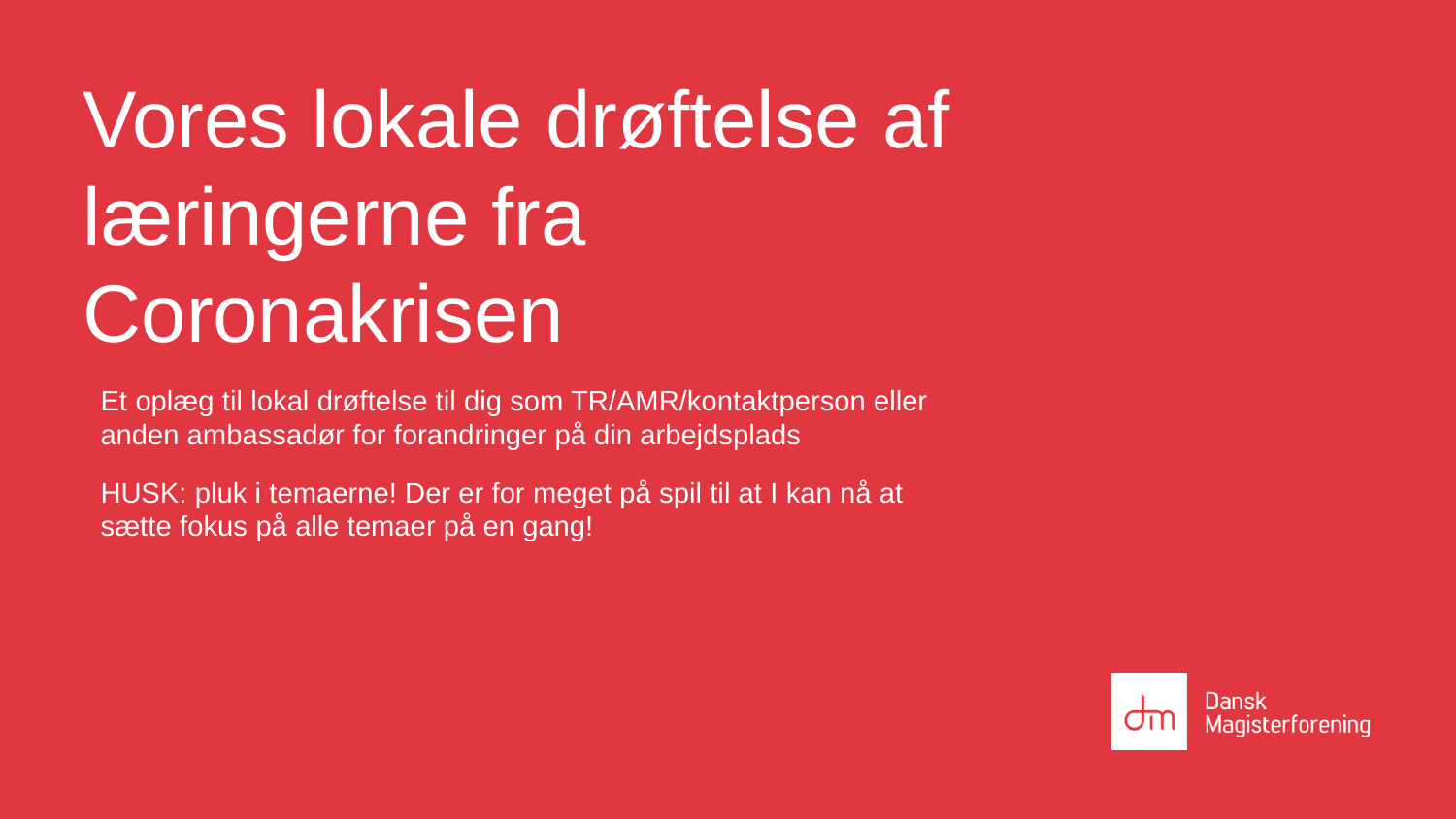

# Vores lokale drøftelse af læringerne fra Coronakrisen
Et oplæg til lokal drøftelse til dig som TR/AMR/kontaktperson eller anden ambassadør for forandringer på din arbejdsplads
HUSK: pluk i temaerne! Der er for meget på spil til at I kan nå at sætte fokus på alle temaer på en gang!